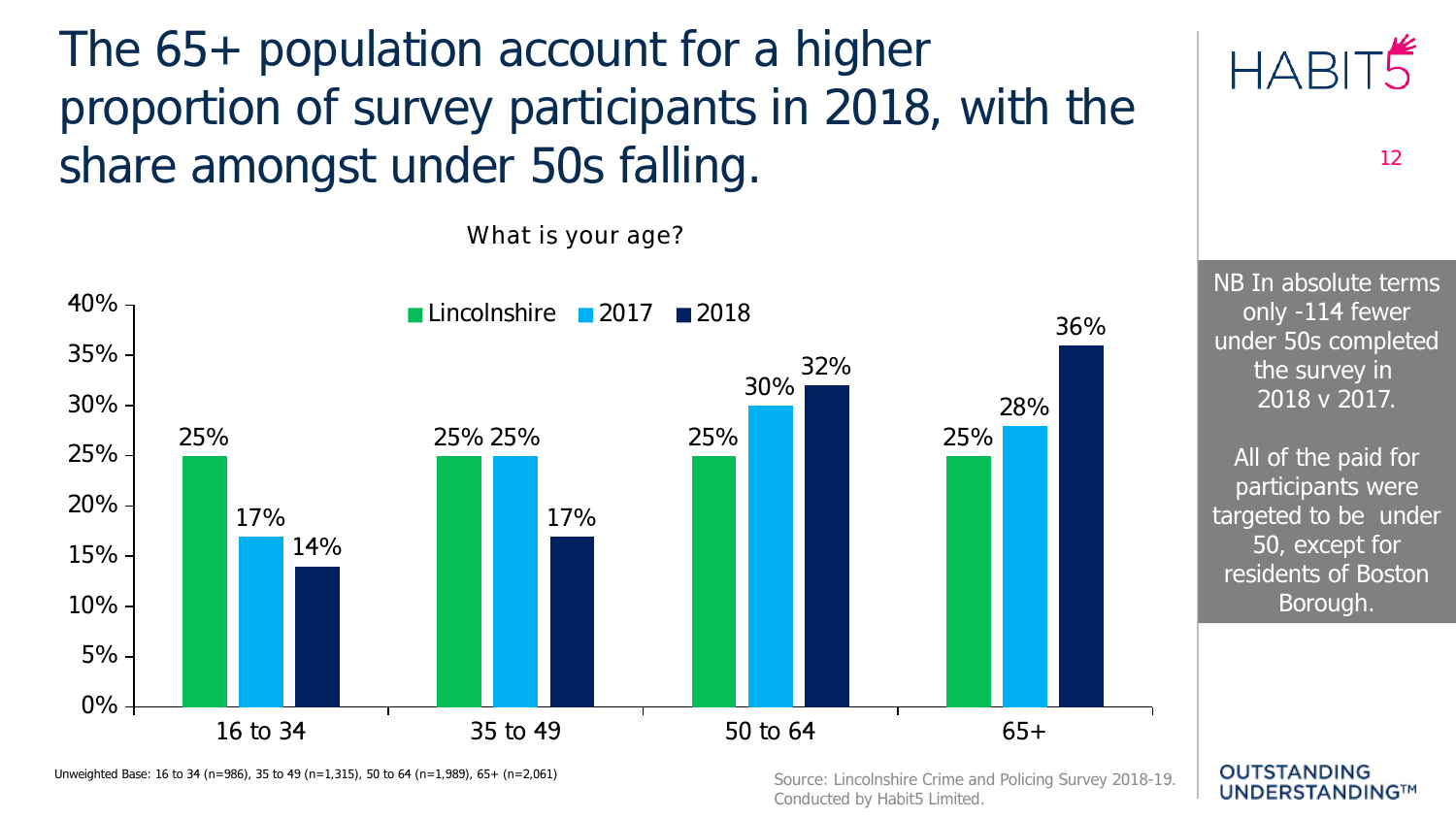

# The 65+ population account for a higher proportion of survey participants in 2018, with the share amongst under 50s falling.
12
What is your age?
NB In absolute terms only -114 fewer under 50s completed the survey in
2018 v 2017.

All of the paid for participants were targeted to be  under 50, except for residents of Boston Borough.

### Chart

| Category | Lincolnshire | 2017 | 2018 |
|---|---|---|---|
| 16 to 34 | 0.25 | 0.17 | 0.14 |
| 35 to 49 | 0.25 | 0.25 | 0.17 |
| 50 to 64 | 0.25 | 0.3 | 0.32 |
| 65+ | 0.25 | 0.28 | 0.36 |
Unweighted Base: 16 to 34 (n=986), 35 to 49 (n=1,315), 50 to 64 (n=1,989), 65+ (n=2,061)
Source: Lincolnshire Crime and Policing Survey 2018-19. Conducted by Habit5 Limited.